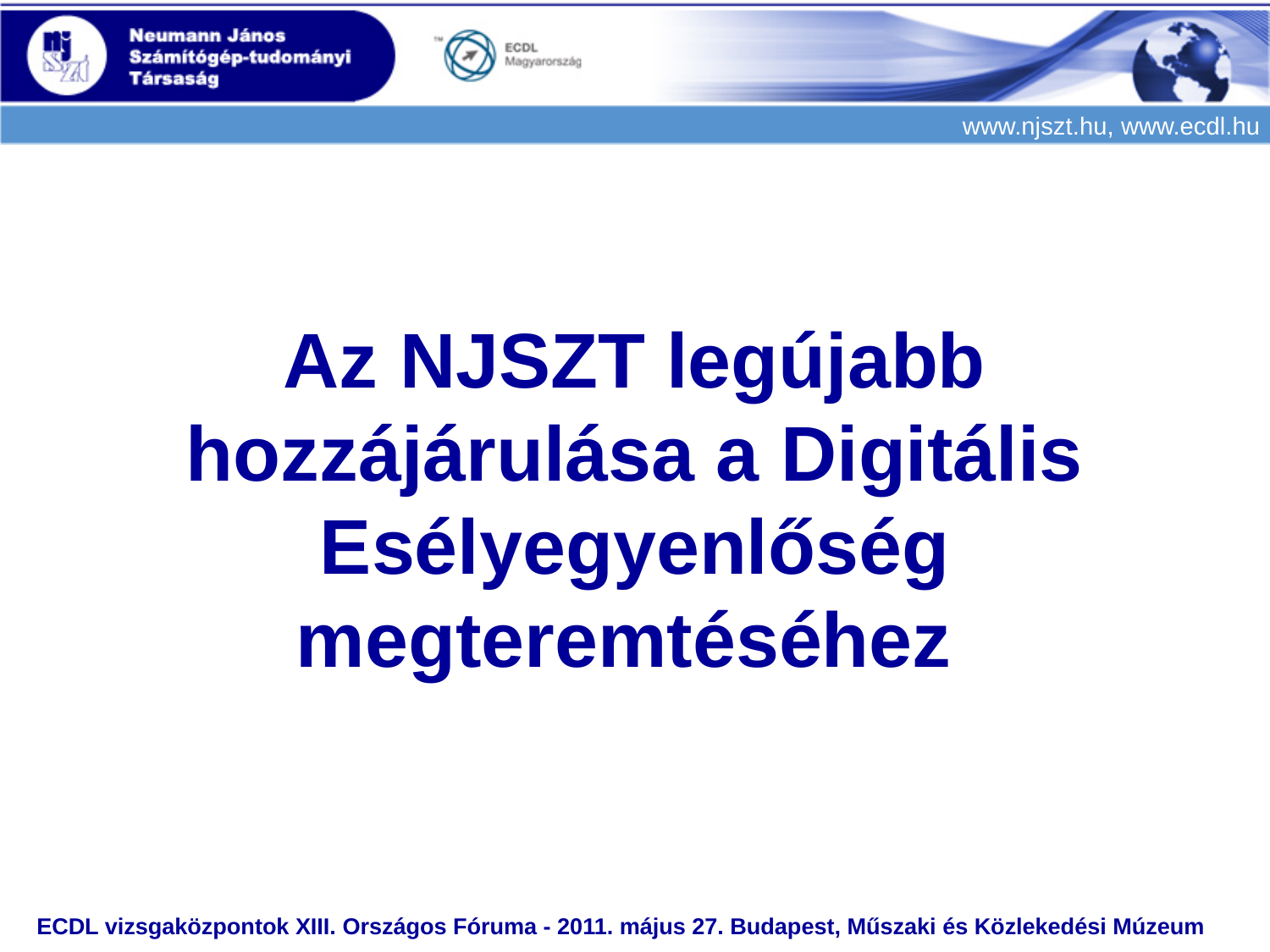

# Az NJSZT legújabb hozzájárulása a Digitális Esélyegyenlőség megteremtéséhez
ECDL vizsgaközpontok XIII. Országos Fóruma - 2011. május 27. Budapest, Műszaki és Közlekedési Múzeum